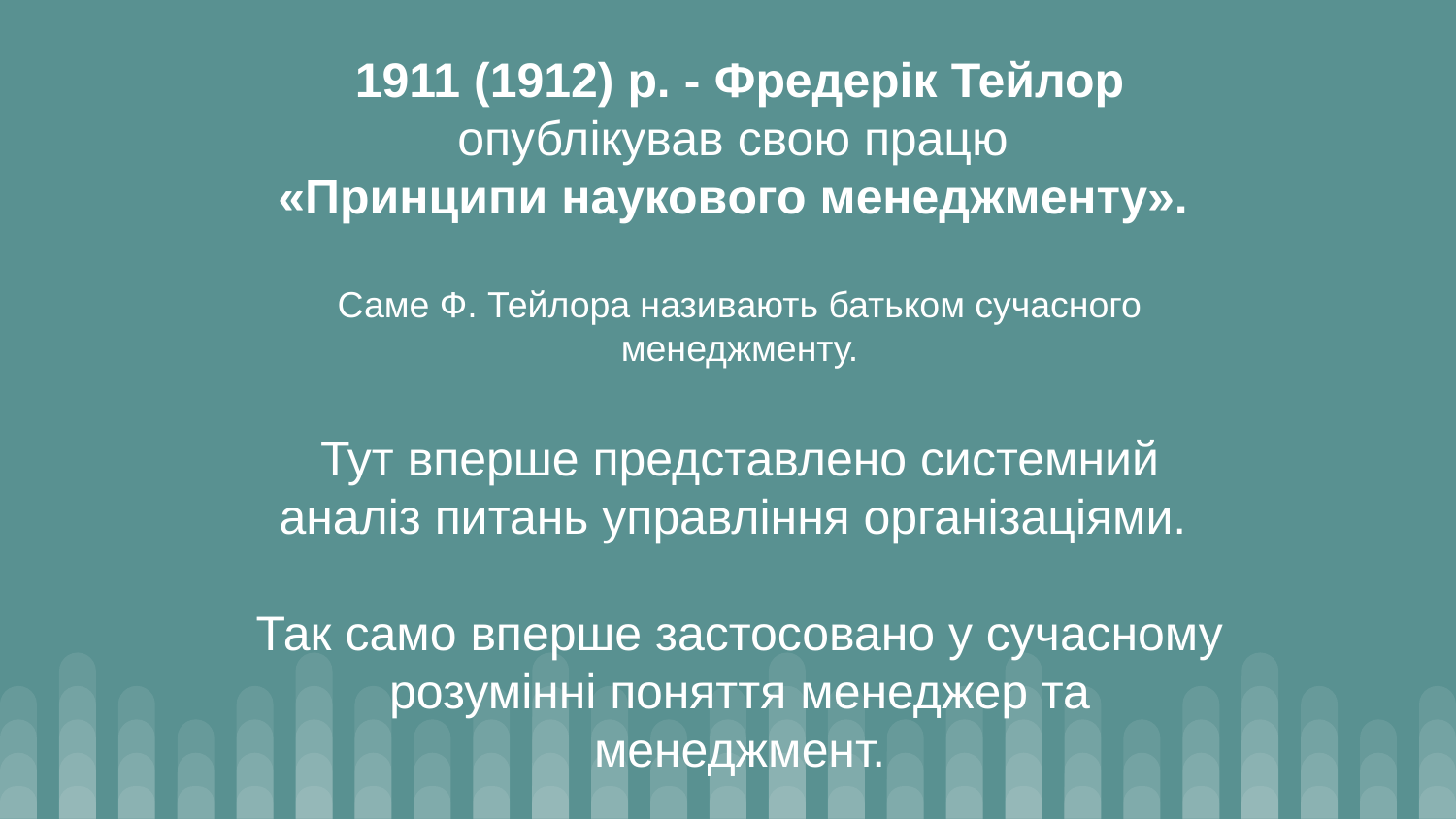

# 1911 (1912) р. - Фредерік Тейлор опублікував свою працю «Принципи наукового менеджменту». Саме Ф. Тейлора називають батьком сучасного менеджменту. Тут вперше представлено системний аналіз питань управління організаціями. Так само вперше застосовано у сучасному розумінні поняття менеджер та менеджмент.